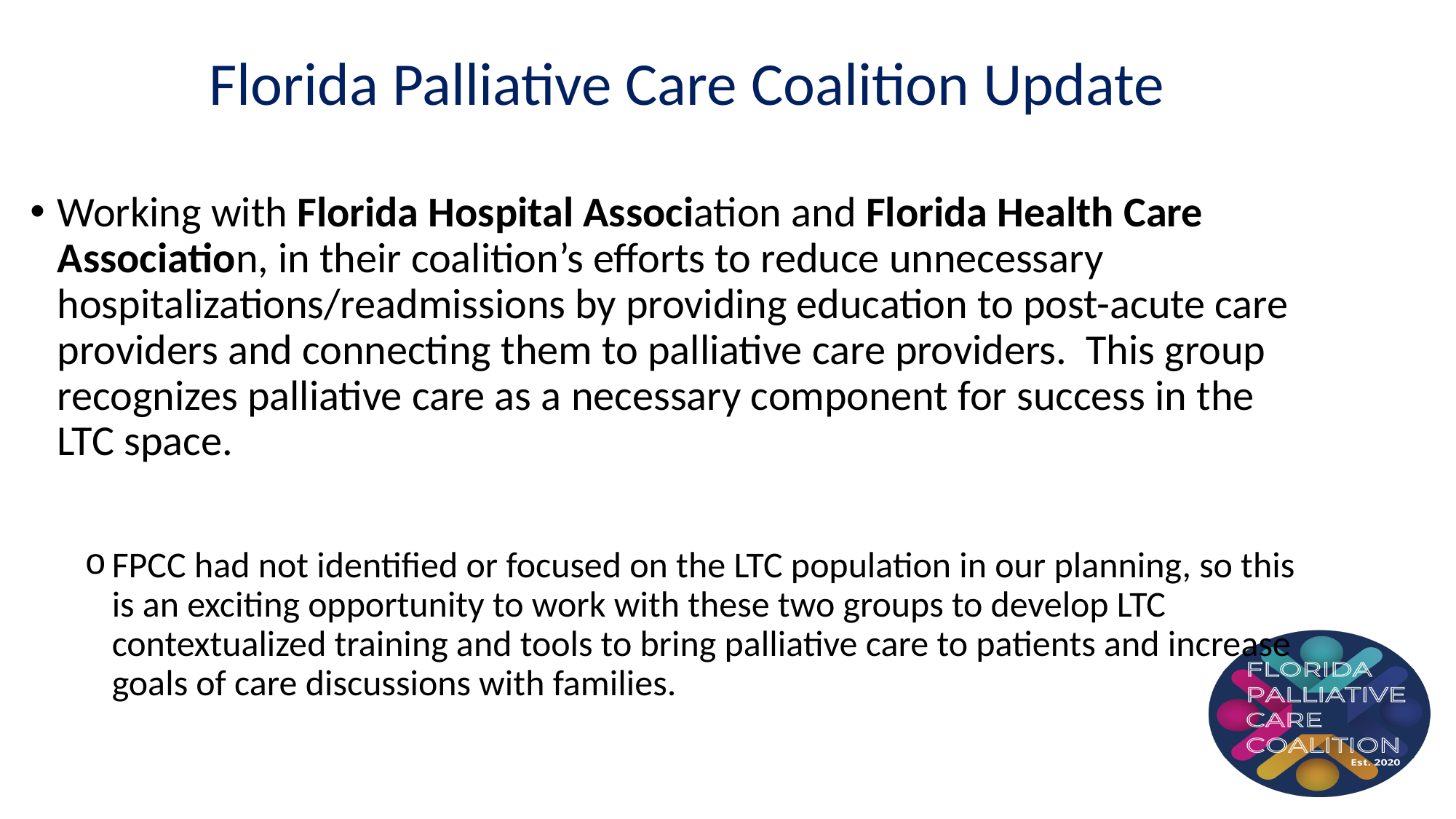

Florida Palliative Care Coalition Update
Working with Florida Hospital Association and Florida Health Care Association, in their coalition’s efforts to reduce unnecessary hospitalizations/readmissions by providing education to post-acute care providers and connecting them to palliative care providers.  This group recognizes palliative care as a necessary component for success in the LTC space.

FPCC had not identified or focused on the LTC population in our planning, so this is an exciting opportunity to work with these two groups to develop LTC contextualized training and tools to bring palliative care to patients and increase goals of care discussions with families.